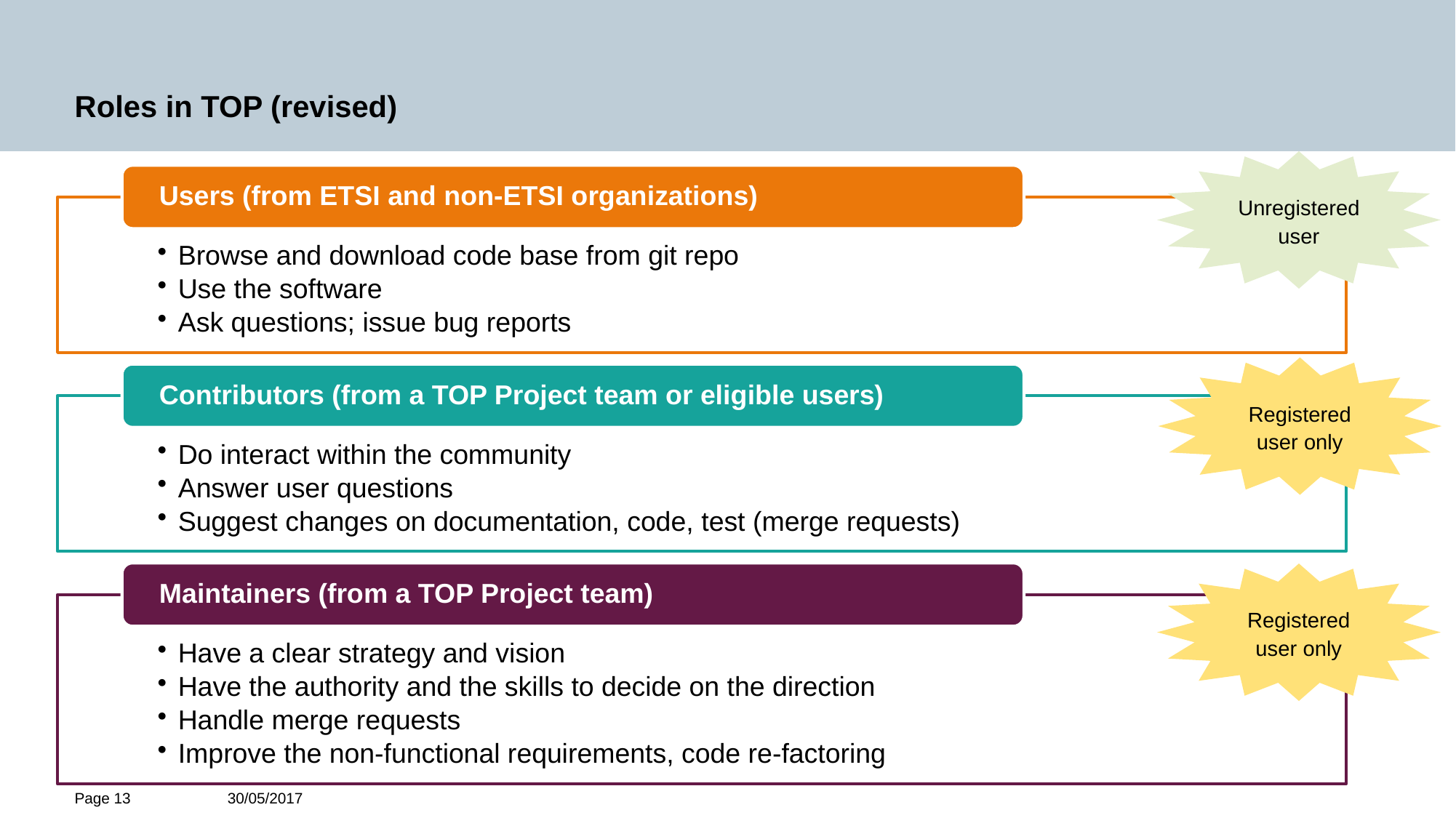

# Roles in TOP (revised)
Browse and download code base from git repo
Use the software
Ask questions; issue bug reports
Users (from ETSI and non-ETSI organizations)
Do interact within the community
Answer user questions
Suggest changes on documentation, code, test (merge requests)
Contributors (from a TOP Project team or eligible users)
Have a clear strategy and vision
Have the authority and the skills to decide on the direction
Handle merge requests
Improve the non-functional requirements, code re-factoring
Maintainers (from a TOP Project team)
Unregistered user
Registered user only
Registered user only